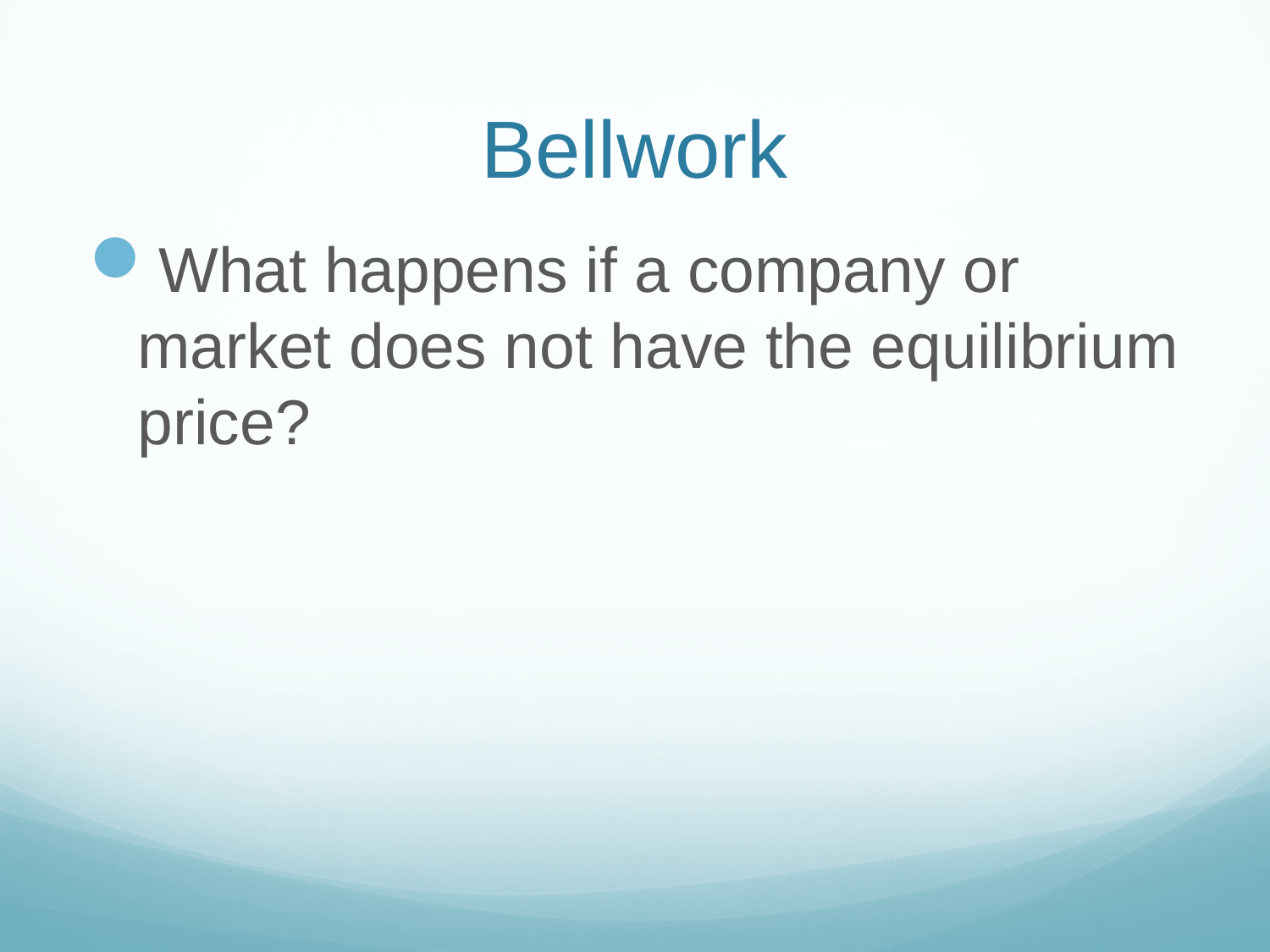

# Bellwork
What happens if a company or market does not have the equilibrium price?